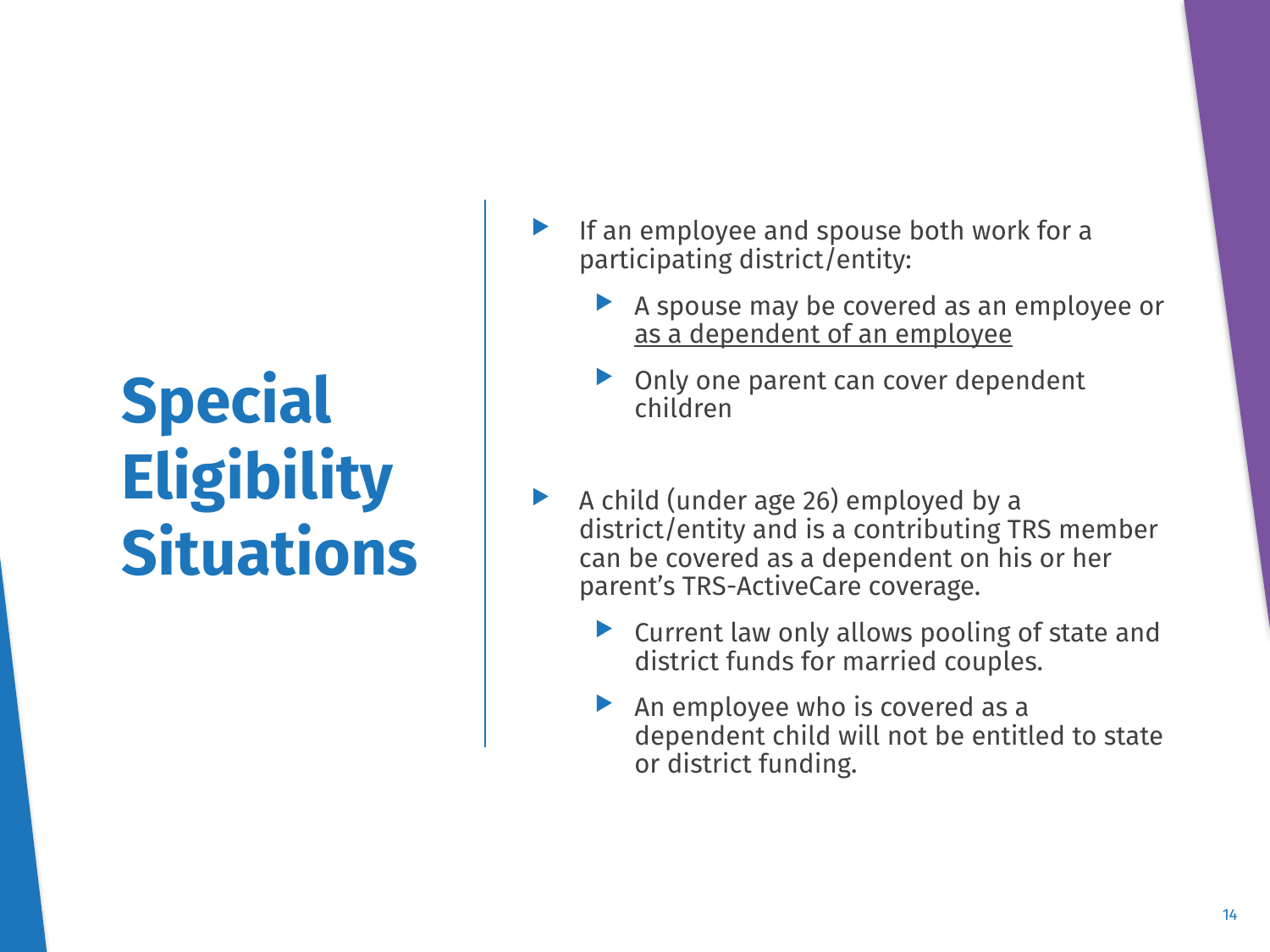

If an employee and spouse both work for a participating district/entity:
A spouse may be covered as an employee or as a dependent of an employee
Only one parent can cover dependent children

A child (under age 26) employed by a district/entity and is a contributing TRS member can be covered as a dependent on his or her parent’s TRS-ActiveCare coverage.
Current law only allows pooling of state and district funds for married couples.
An employee who is covered as a dependent child will not be entitled to state or district funding.
# Special Eligibility Situations

14